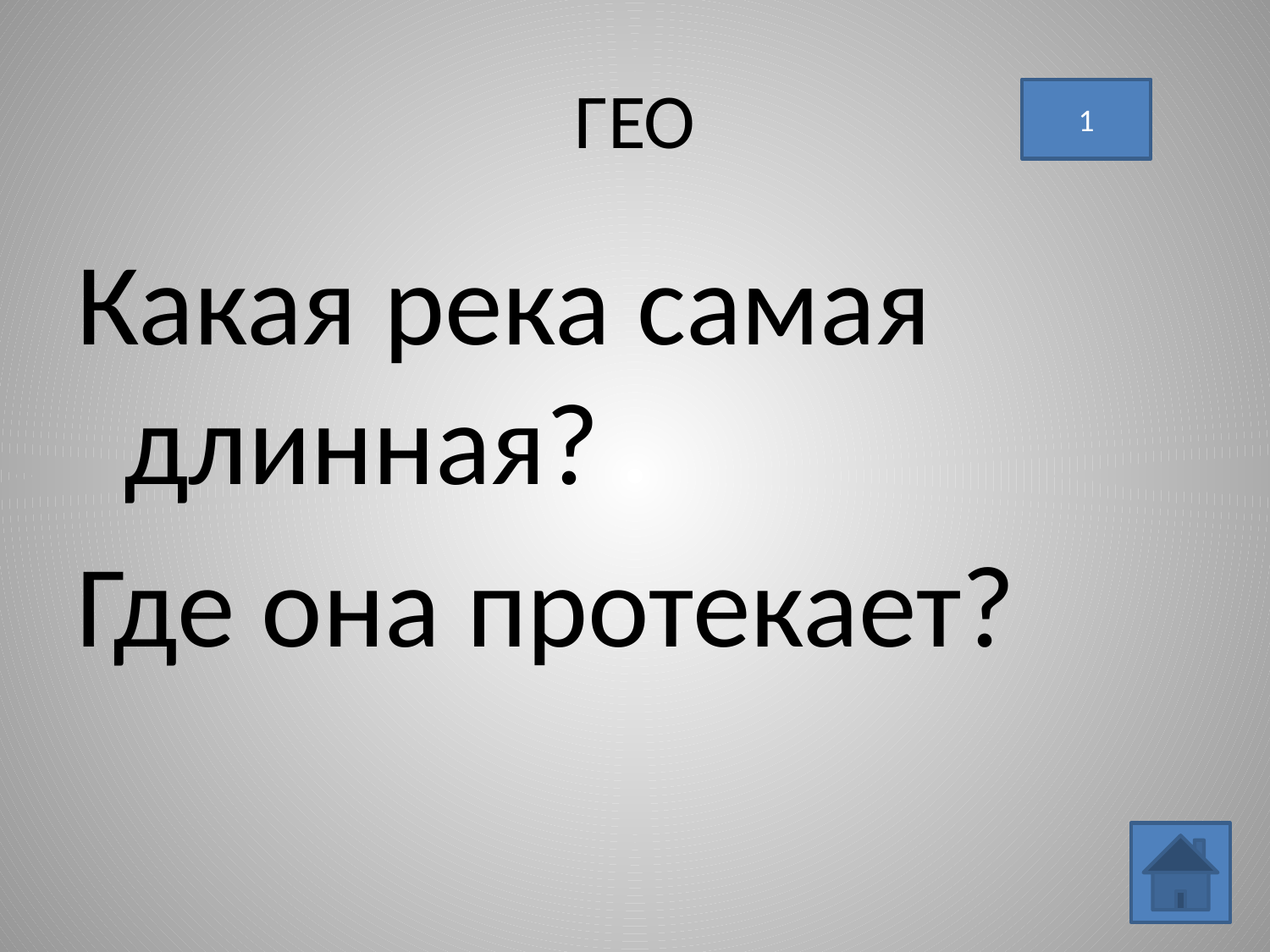

# ГЕО
1
Какая река самая длинная?
Где она протекает?